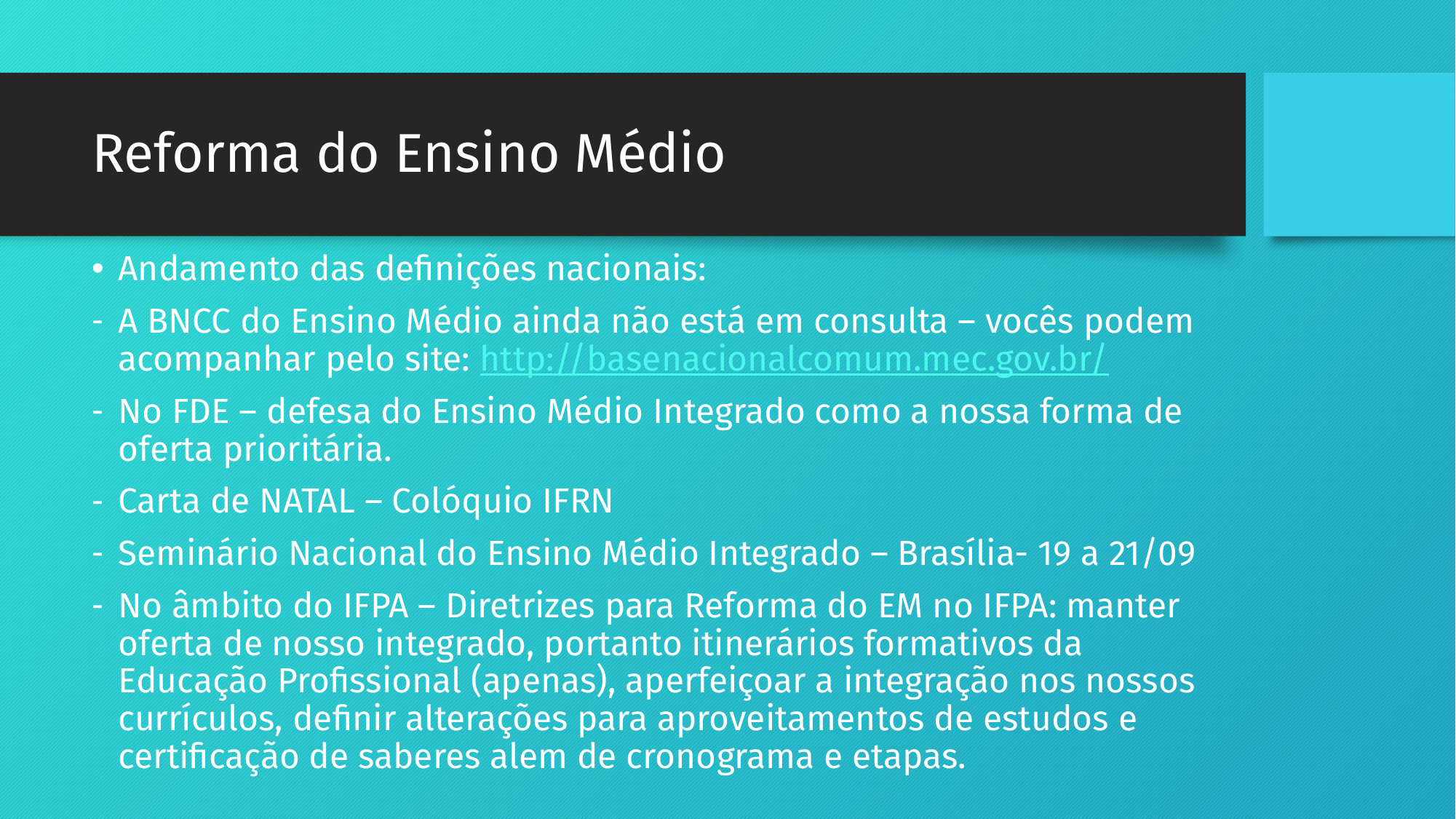

# Reforma do Ensino Médio
Andamento das definições nacionais:
A BNCC do Ensino Médio ainda não está em consulta – vocês podem acompanhar pelo site: http://basenacionalcomum.mec.gov.br/
No FDE – defesa do Ensino Médio Integrado como a nossa forma de oferta prioritária.
Carta de NATAL – Colóquio IFRN
Seminário Nacional do Ensino Médio Integrado – Brasília- 19 a 21/09
No âmbito do IFPA – Diretrizes para Reforma do EM no IFPA: manter oferta de nosso integrado, portanto itinerários formativos da Educação Profissional (apenas), aperfeiçoar a integração nos nossos currículos, definir alterações para aproveitamentos de estudos e certificação de saberes alem de cronograma e etapas.